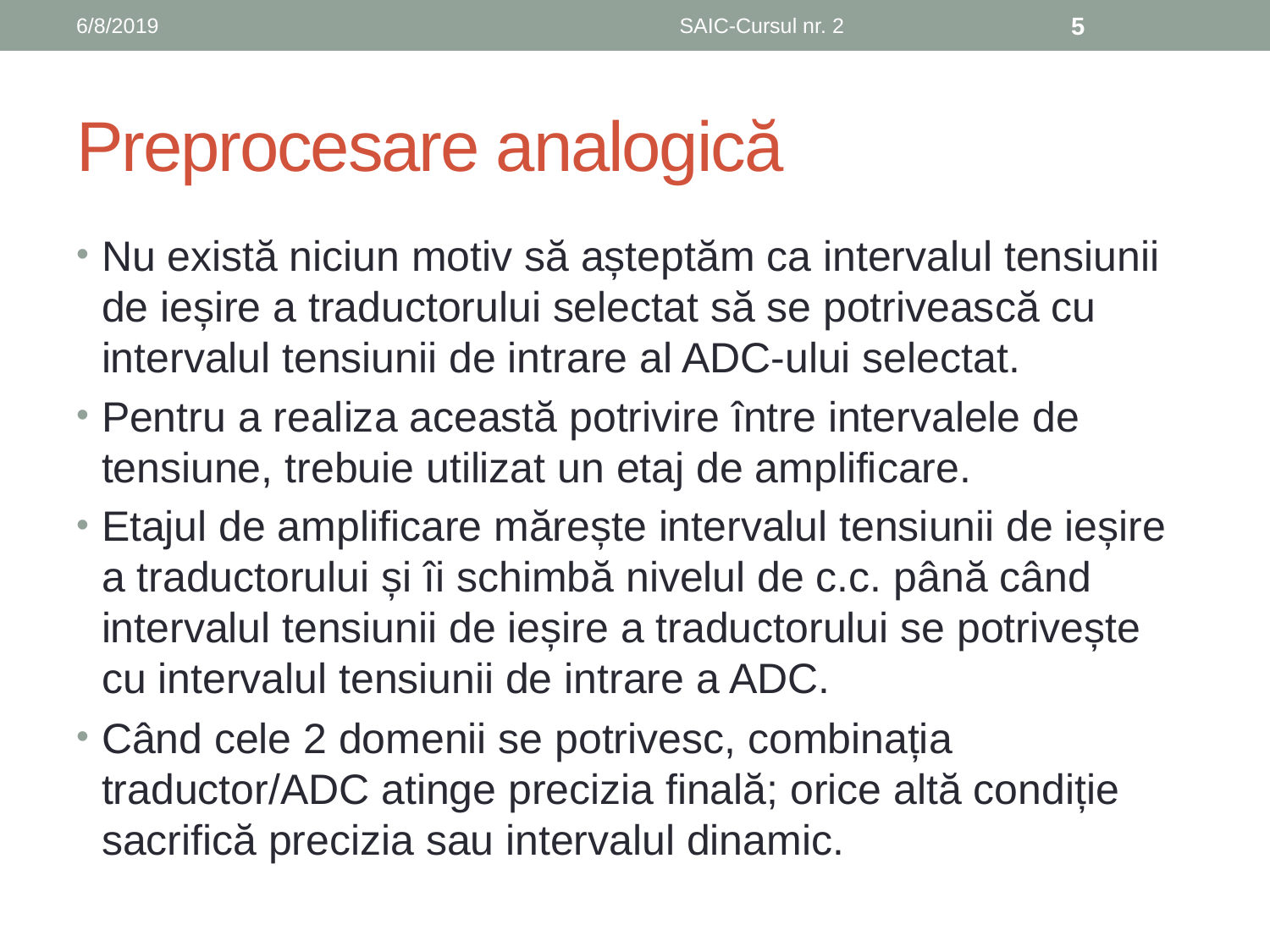

6/8/2019
SAIC-Cursul nr. 2
5
# Preprocesare analogică
Nu există niciun motiv să așteptăm ca intervalul tensiunii de ieșire a traductorului selectat să se potrivească cu intervalul tensiunii de intrare al ADC-ului selectat.
Pentru a realiza această potrivire între intervalele de tensiune, trebuie utilizat un etaj de amplificare.
Etajul de amplificare mărește intervalul tensiunii de ieșire a traductorului și îi schimbă nivelul de c.c. până când intervalul tensiunii de ieșire a traductorului se potrivește cu intervalul tensiunii de intrare a ADC.
Când cele 2 domenii se potrivesc, combinația traductor/ADC atinge precizia finală; orice altă condiție sacrifică precizia sau intervalul dinamic.